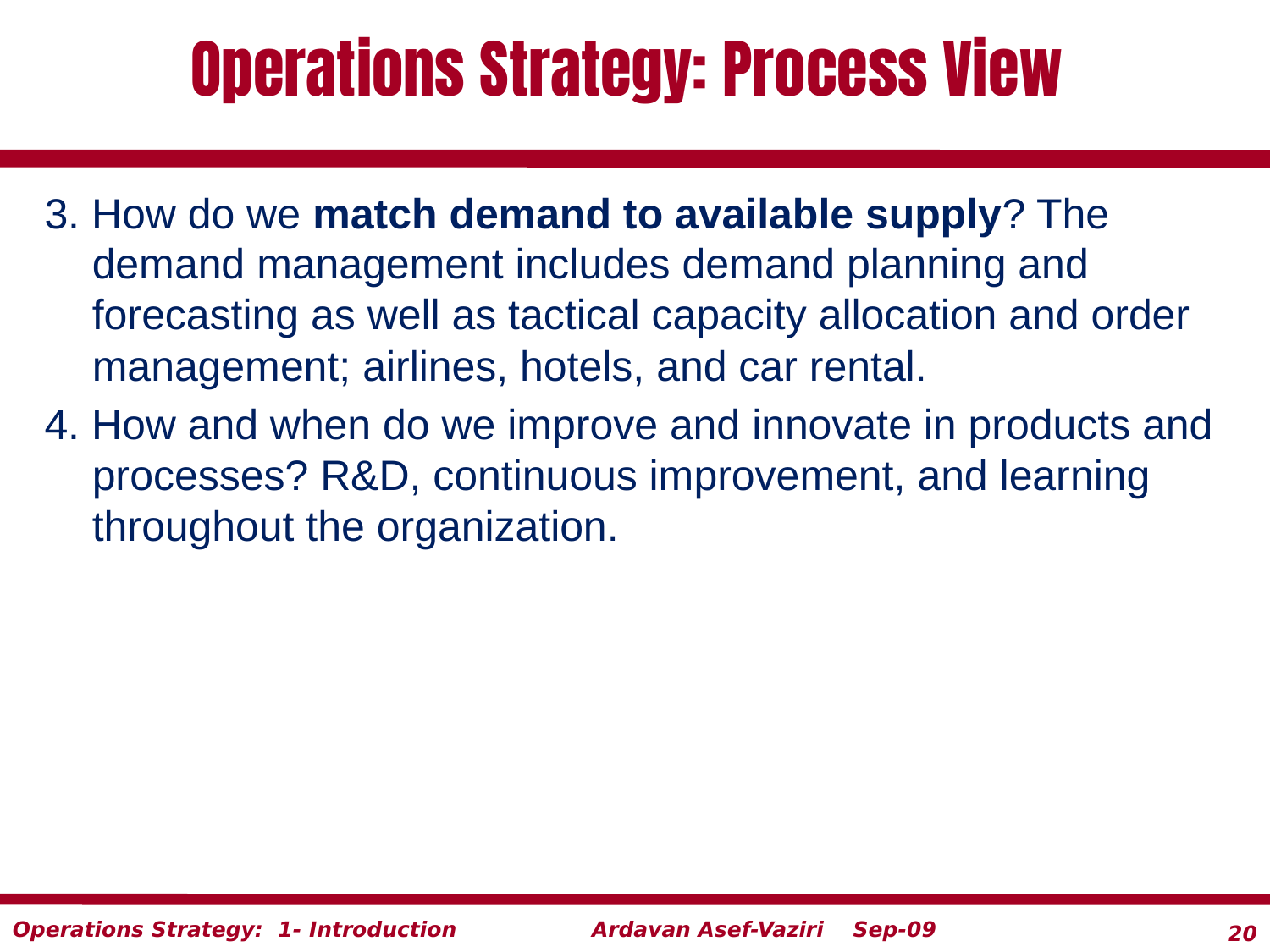

# Operations Strategy: Process View
3. How do we match demand to available supply? The demand management includes demand planning and forecasting as well as tactical capacity allocation and order management; airlines, hotels, and car rental.
4. How and when do we improve and innovate in products and processes? R&D, continuous improvement, and learning throughout the organization.